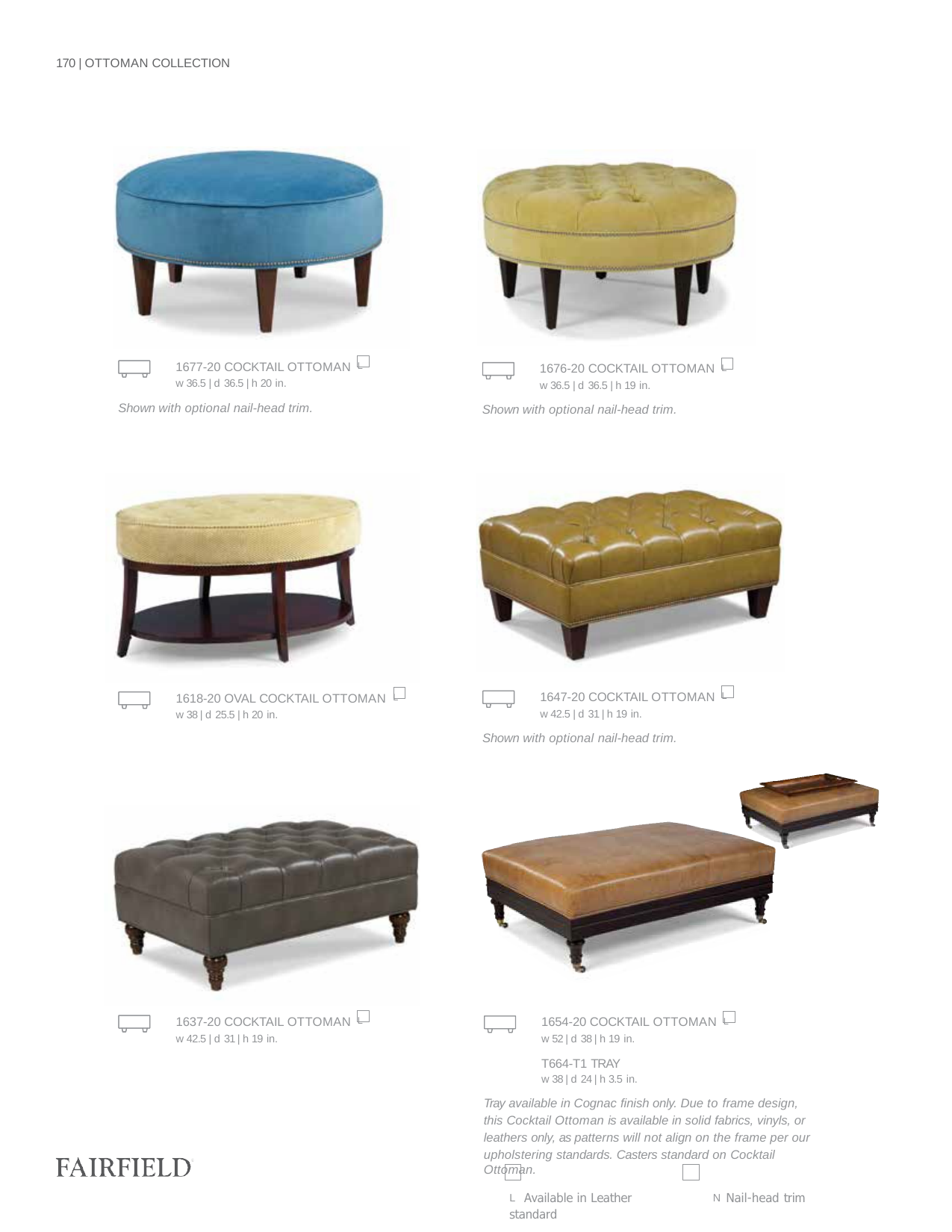

170 | OTTOMAN COLLECTION

1677-20 COCKTAIL OTTOMAN L
w 36.5 | d 36.5 | h 20 in.
Shown with optional nail-head trim.
1676-20 COCKTAIL OTTOMAN L
w 36.5 | d 36.5 | h 19 in.
Shown with optional nail-head trim.

1647-20 COCKTAIL OTTOMAN L
w 42.5 | d 31 | h 19 in.
Shown with optional nail-head trim.
1618-20 OVAL COCKTAIL OTTOMAN L
w 38 | d 25.5 | h 20 in.

1637-20 COCKTAIL OTTOMAN L
w 42.5 | d 31 | h 19 in.
1654-20 COCKTAIL OTTOMAN L
w 52 | d 38 | h 19 in.
T664-T1 TRAY
w 38 | d 24 | h 3.5 in.
Tray available in Cognac finish only. Due to frame design,  this Cocktail Ottoman is available in solid fabrics, vinyls, or  leathers only, as patterns will not align on the frame per our
upholstering standards. Casters standard on Cocktail Ottoman.
L    Available in Leather	N Nail-head trim standard